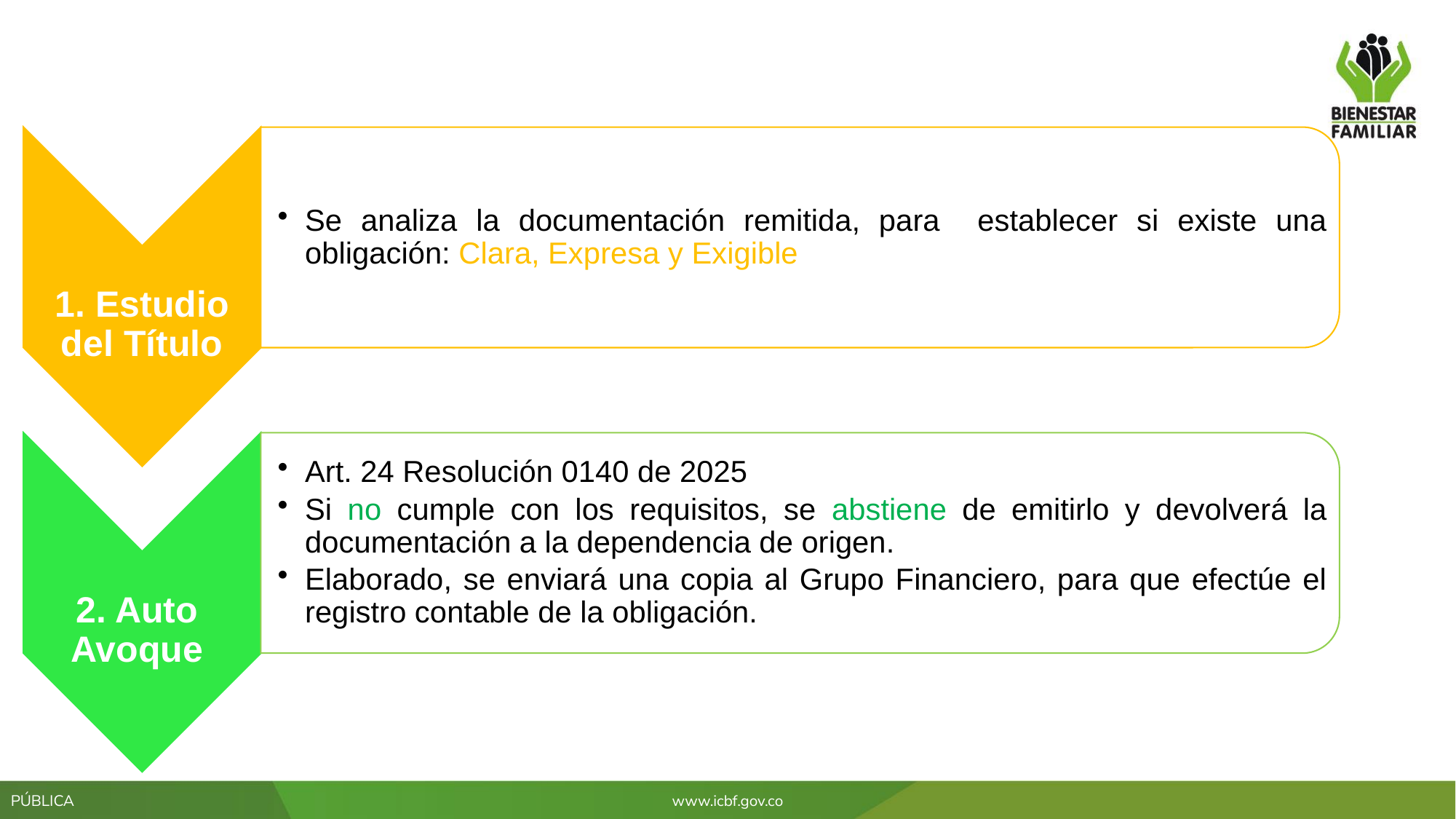

1. Estudio del Título
Se analiza la documentación remitida, para  establecer si existe una obligación: Clara, Expresa y Exigible

2. Auto  Avoque
Art. 24 Resolución 0140 de 2025
Si no cumple con los requisitos, se abstiene de emitirlo y devolverá la documentación a la dependencia de origen.
Elaborado, se enviará una copia al Grupo Financiero, para que efectúe el registro contable de la obligación.
PÚBLICA
www.icbf.gov.co